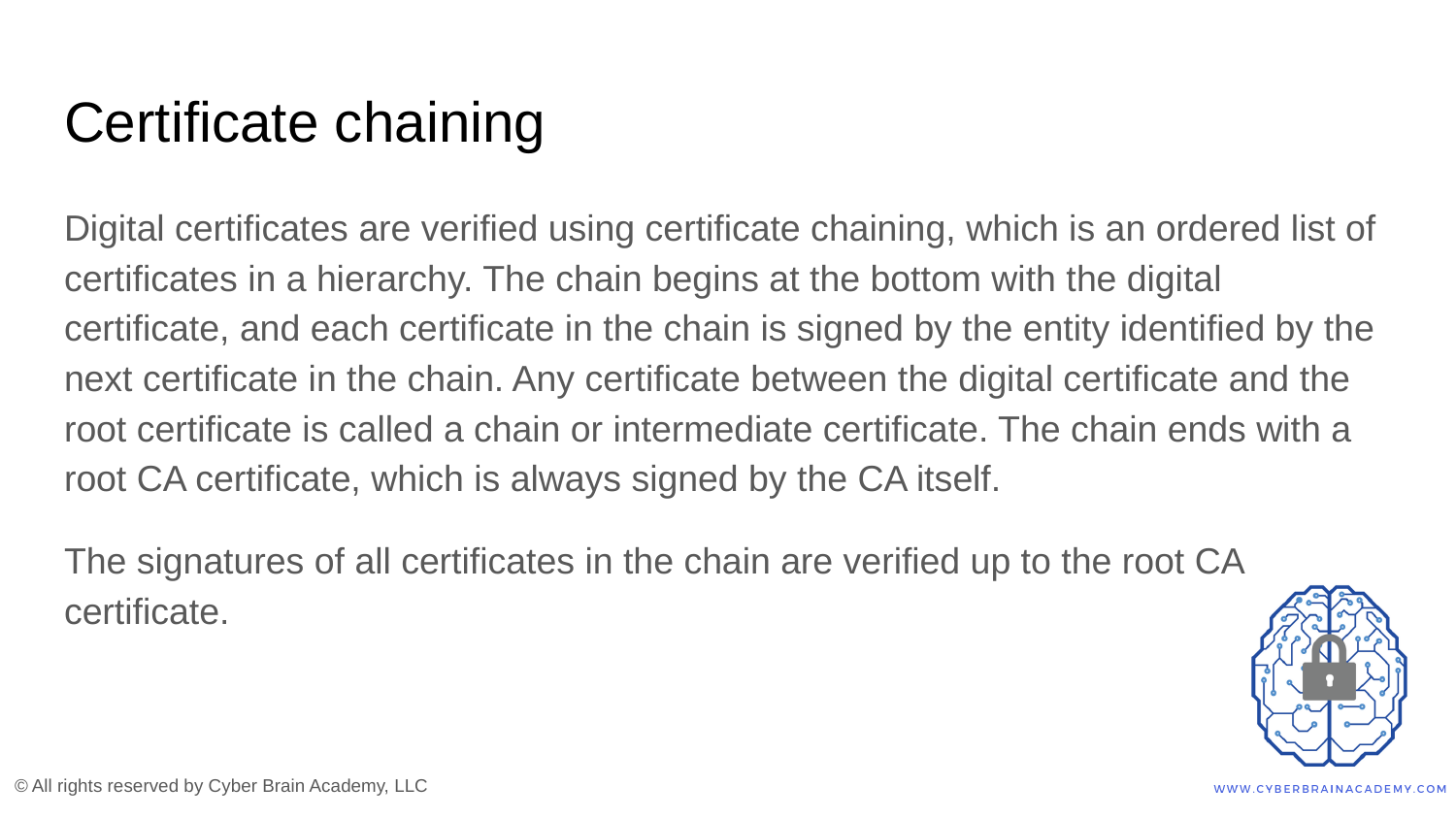

# Certificate chaining
Digital certificates are verified using certificate chaining, which is an ordered list of certificates in a hierarchy. The chain begins at the bottom with the digital certificate, and each certificate in the chain is signed by the entity identified by the next certificate in the chain. Any certificate between the digital certificate and the root certificate is called a chain or intermediate certificate. The chain ends with a root CA certificate, which is always signed by the CA itself.
The signatures of all certificates in the chain are verified up to the root CA certificate.